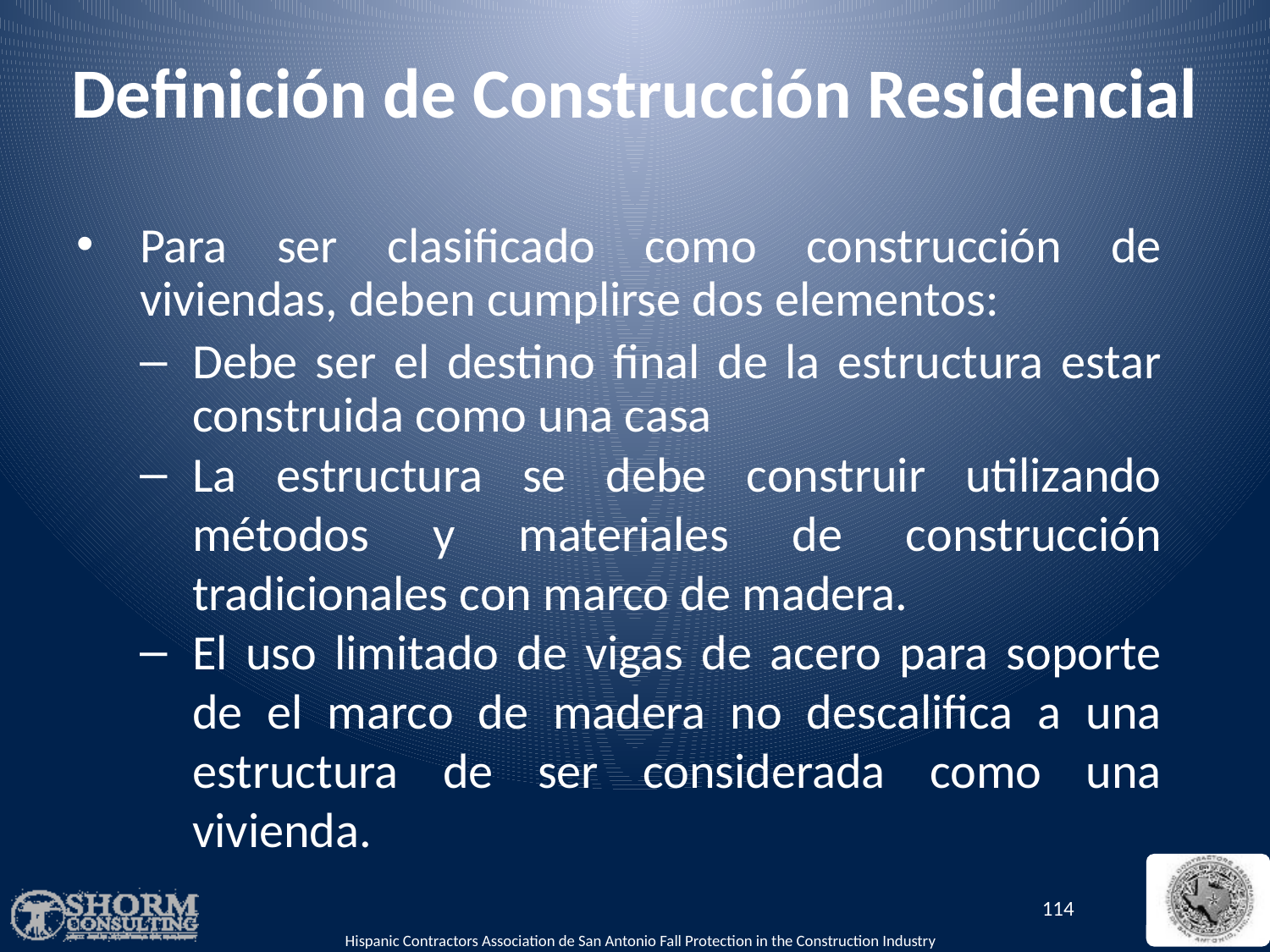

Definición de Construcción Residencial
Para ser clasificado como construcción de viviendas, deben cumplirse dos elementos:
Debe ser el destino final de la estructura estar construida como una casa
La estructura se debe construir utilizando métodos y materiales de construcción tradicionales con marco de madera.
El uso limitado de vigas de acero para soporte de el marco de madera no descalifica a una estructura de ser considerada como una vivienda.
114
Hispanic Contractors Association de San Antonio Fall Protection in the Construction Industry